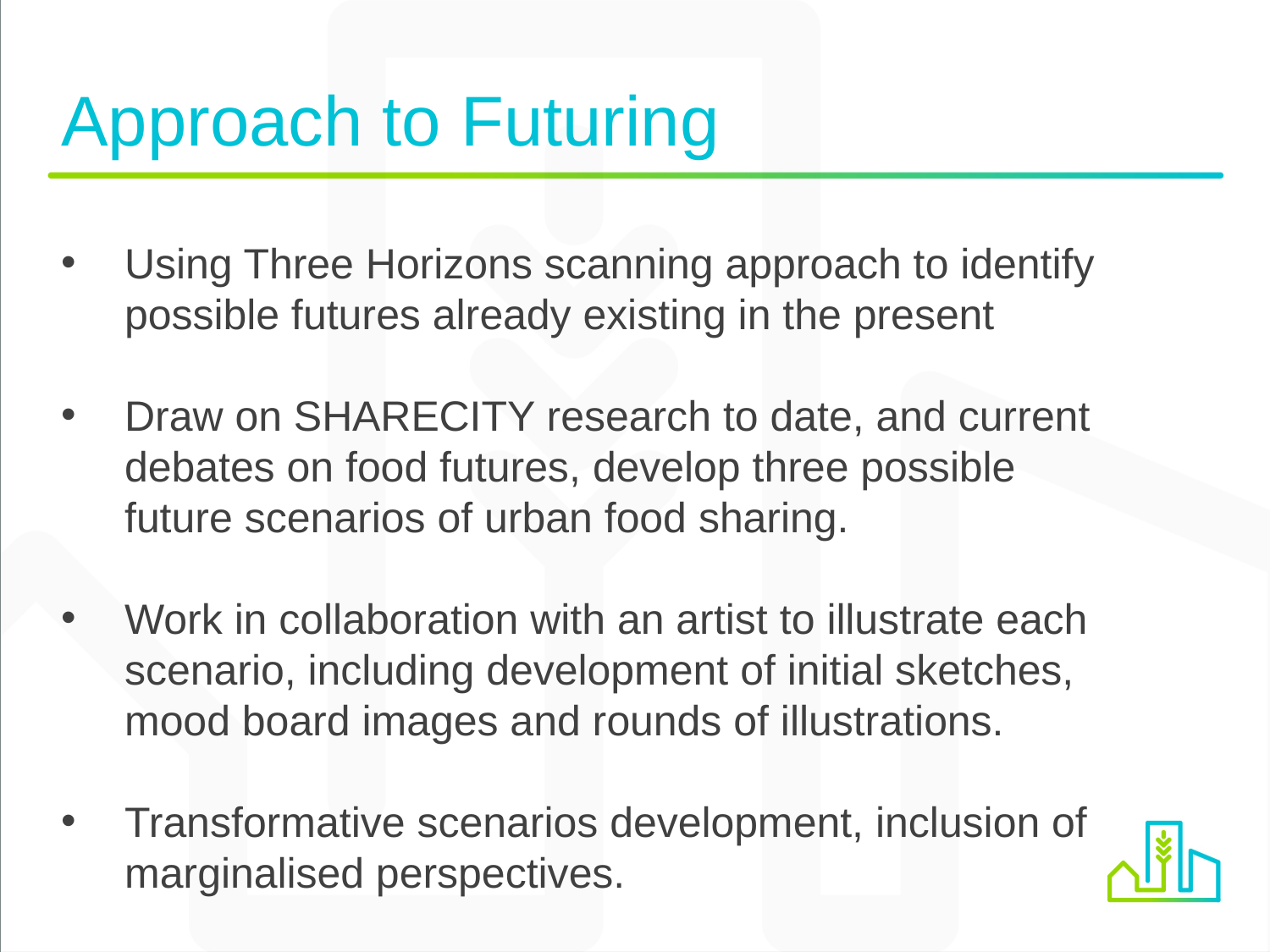

# Approach to Futuring
Using Three Horizons scanning approach to identify possible futures already existing in the present

Draw on SHARECITY research to date, and current debates on food futures, develop three possible future scenarios of urban food sharing.

Work in collaboration with an artist to illustrate each scenario, including development of initial sketches, mood board images and rounds of illustrations.

Transformative scenarios development, inclusion of marginalised perspectives.